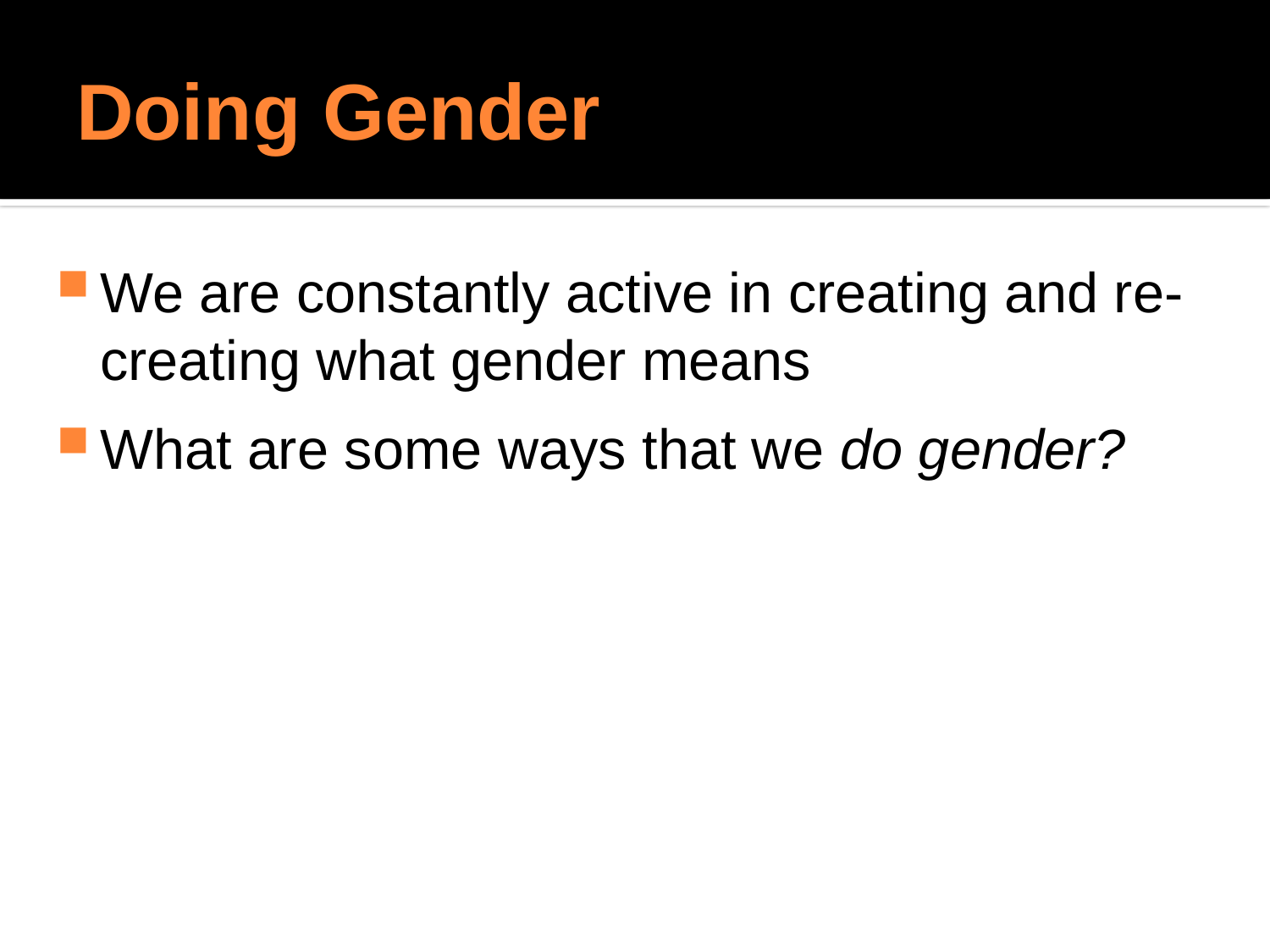

# Doing Gender
Do Sociologists Ask?
We are constantly active in creating and re-creating what gender means
What are some ways that we do gender?